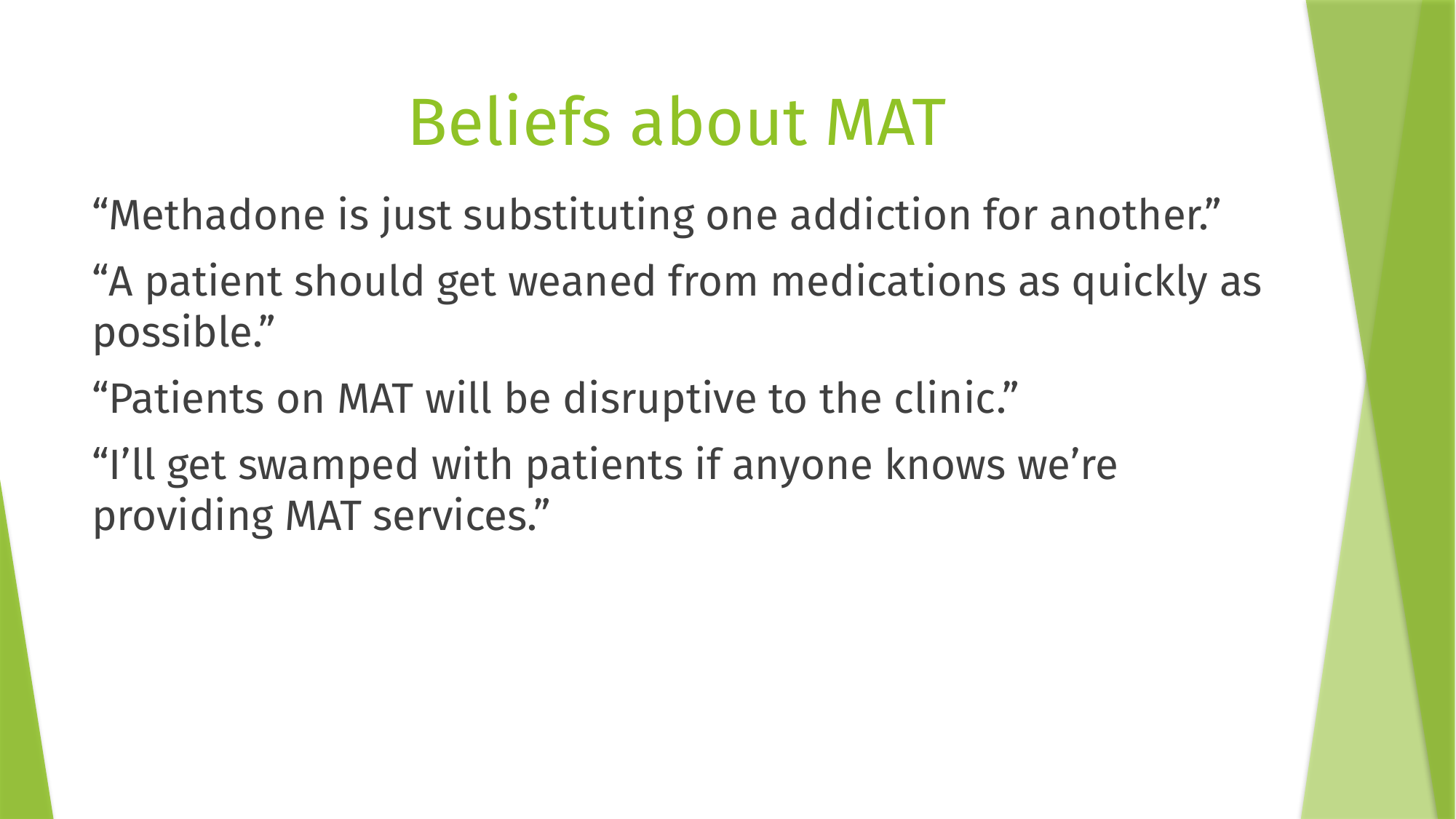

# Beliefs about MAT
“Methadone is just substituting one addiction for another.”
“A patient should get weaned from medications as quickly as possible.”
“Patients on MAT will be disruptive to the clinic.”
“I’ll get swamped with patients if anyone knows we’re providing MAT services.”